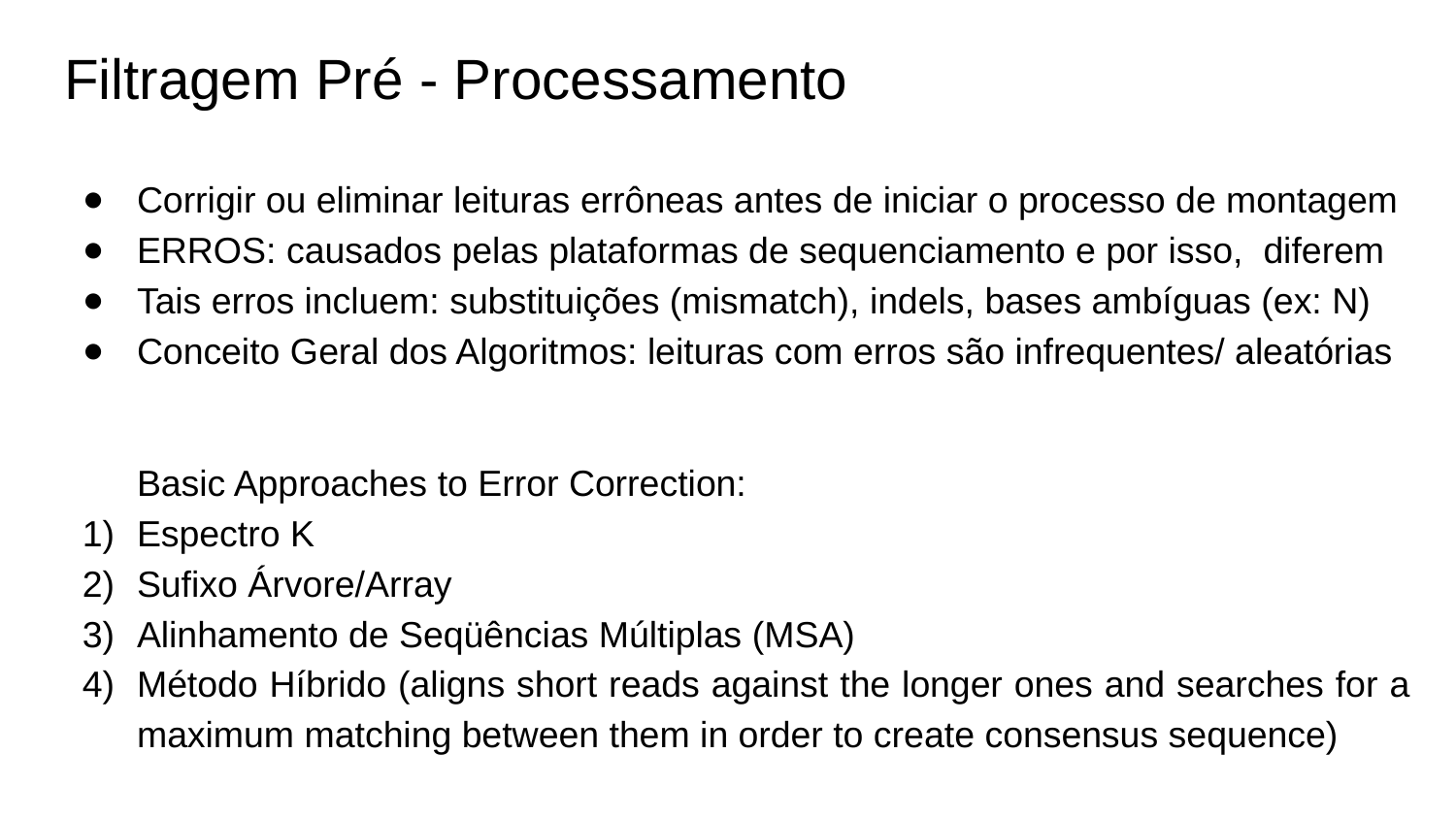

# Filtragem Pré - Processamento
Corrigir ou eliminar leituras errôneas antes de iniciar o processo de montagem
ERROS: causados pelas plataformas de sequenciamento e por isso,  diferem
Tais erros incluem: substituições (mismatch), indels, bases ambíguas (ex: N)
Conceito Geral dos Algoritmos: leituras com erros são infrequentes/ aleatórias

Basic Approaches to Error Correction:
Espectro K
Sufixo Árvore/Array
Alinhamento de Seqüências Múltiplas (MSA)
Método Híbrido (aligns short reads against the longer ones and searches for a maximum matching between them in order to create consensus sequence)